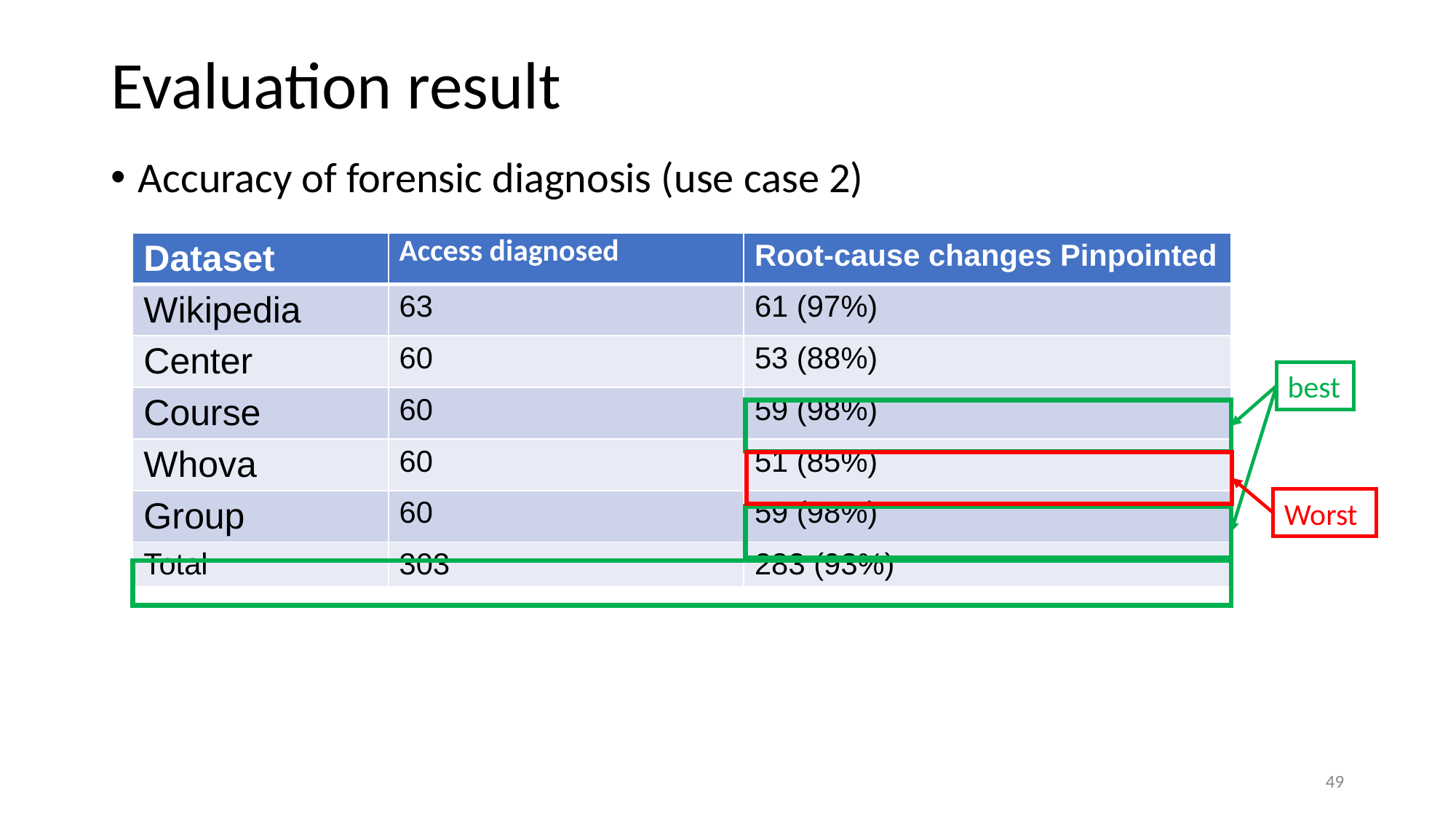

# Evaluation result
Accuracy of forensic diagnosis (use case 2)
| Dataset | Access diagnosed | Root-cause changes Pinpointed |
| --- | --- | --- |
| Wikipedia | 63 | 61 (97%) |
| Center | 60 | 53 (88%) |
| Course | 60 | 59 (98%) |
| Whova | 60 | 51 (85%) |
| Group | 60 | 59 (98%) |
| Total | 303 | 283 (93%) |
best

Worst

49